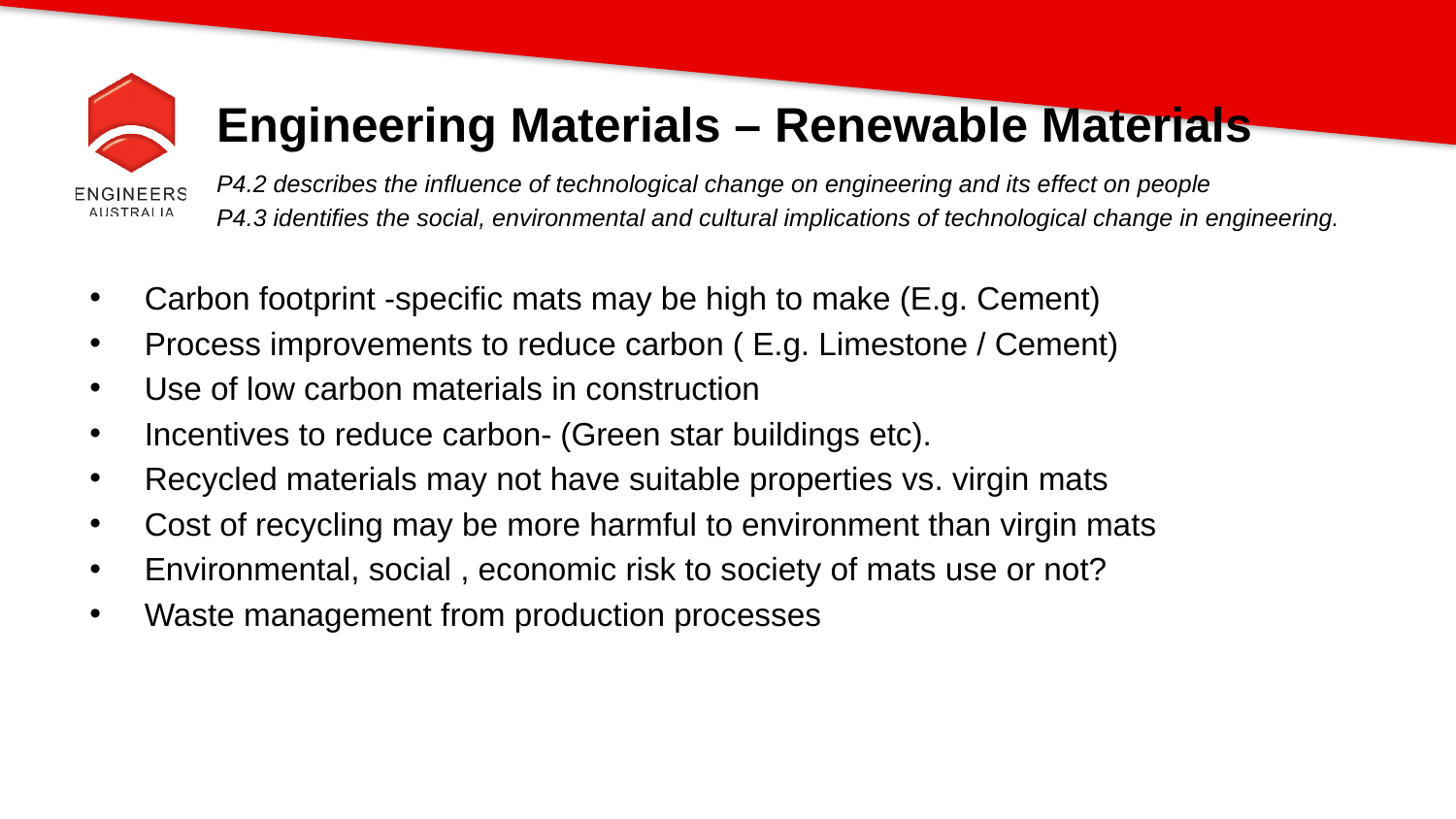

# Engineering Materials – Renewable Materials
P4.2 describes the influence of technological change on engineering and its effect on people
P4.3 identifies the social, environmental and cultural implications of technological change in engineering.
Carbon footprint -specific mats may be high to make (E.g. Cement)
Process improvements to reduce carbon ( E.g. Limestone / Cement)
Use of low carbon materials in construction
Incentives to reduce carbon- (Green star buildings etc).
Recycled materials may not have suitable properties vs. virgin mats
Cost of recycling may be more harmful to environment than virgin mats
Environmental, social , economic risk to society of mats use or not?
Waste management from production processes